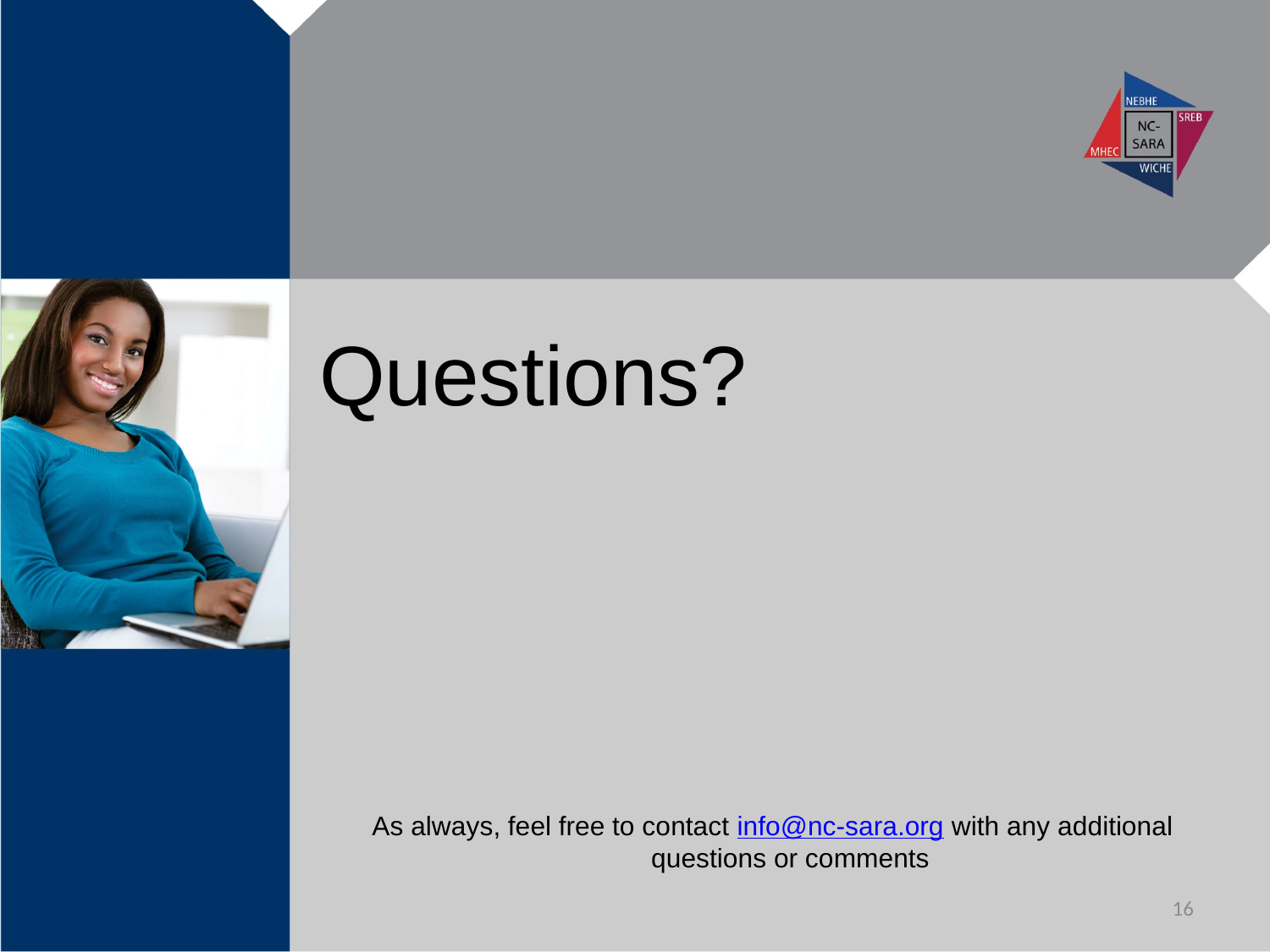

Questions?

As always, feel free to contact info@nc-sara.org with any additional questions or comments

16